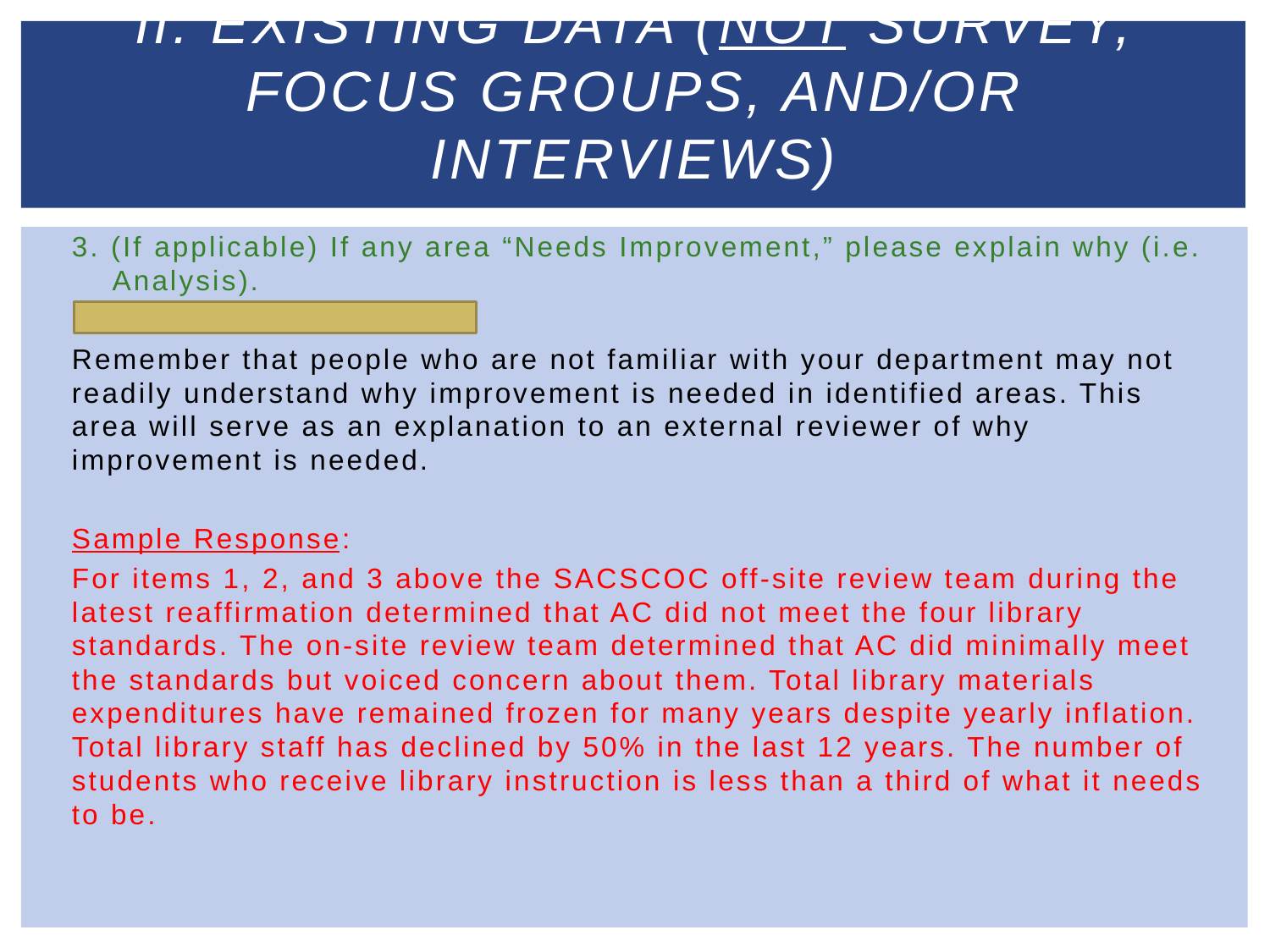

# II: Existing Data (Not Survey, Focus Groups, and/or Interviews)
3. (If applicable) If any area “Needs Improvement,” please explain why (i.e.
    Analysis).

Remember that people who are not familiar with your department may not readily understand why improvement is needed in identified areas. This area will serve as an explanation to an external reviewer of why improvement is needed.

Sample Response:
For items 1, 2, and 3 above the SACSCOC off-site review team during the latest reaffirmation determined that AC did not meet the four library standards. The on-site review team determined that AC did minimally meet the standards but voiced concern about them. Total library materials expenditures have remained frozen for many years despite yearly inflation. Total library staff has declined by 50% in the last 12 years. The number of students who receive library instruction is less than a third of what it needs to be.